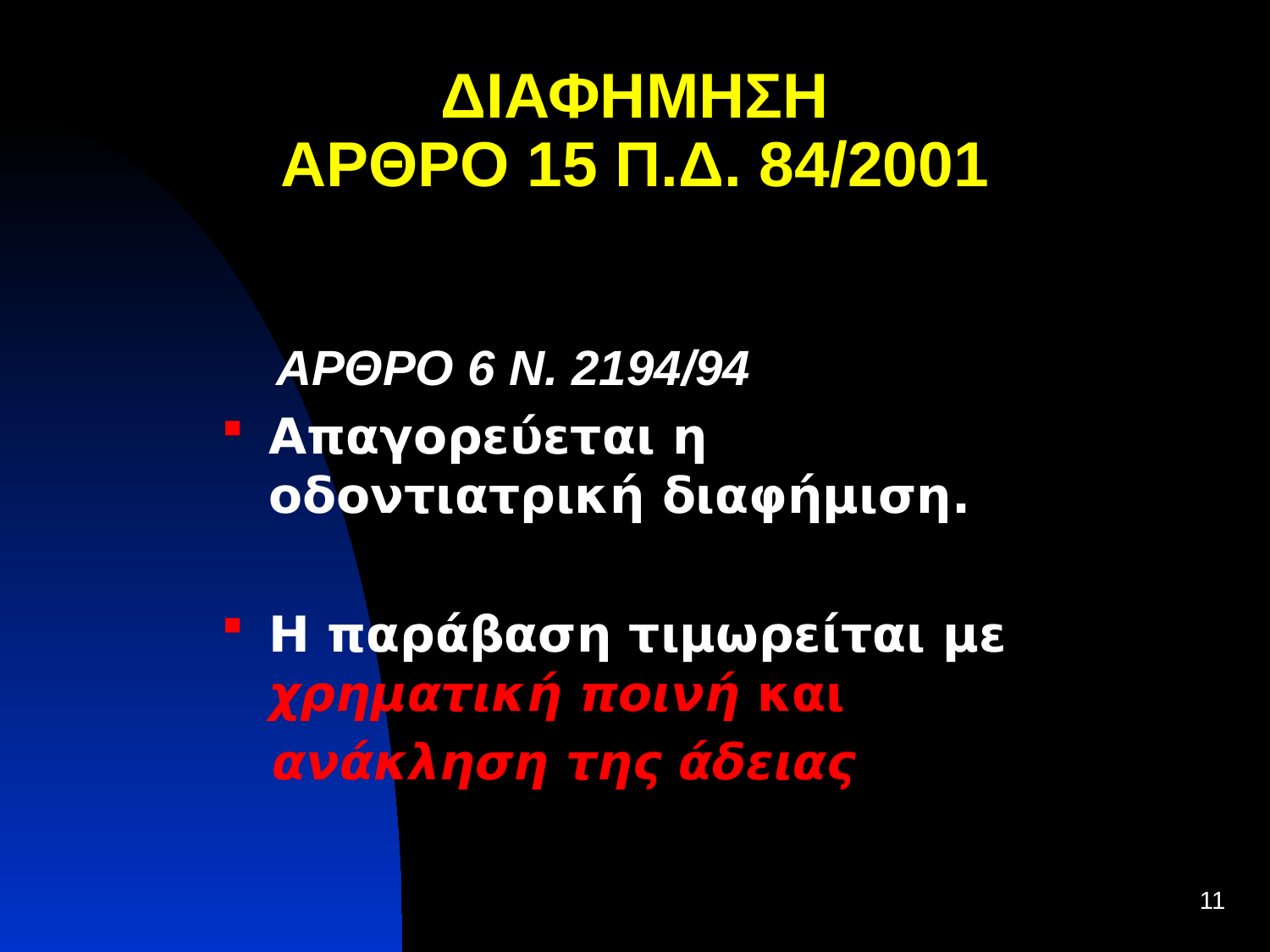

# ΔΙΑΦΗΜΗΣΗ ΑΡΘΡΟ 15 Π.Δ. 84/2001
    ΑΡΘΡΟ 6 Ν. 2194/94
Απαγορεύεται η οδοντιατρική διαφήμιση.

Η παράβαση τιμωρείται με χρηματική ποινή και
   ανάκληση της άδειας
11